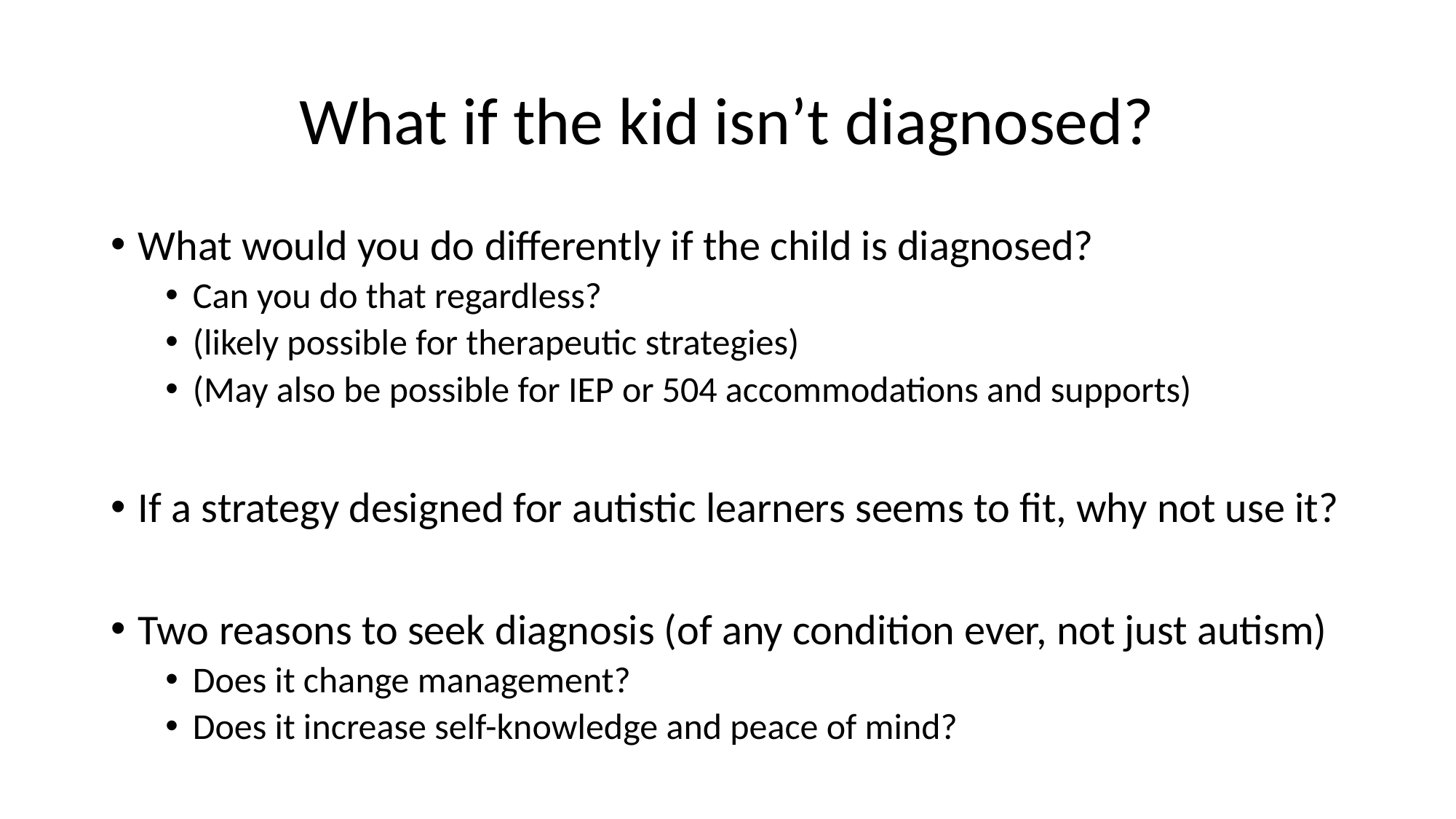

# What if the kid isn’t diagnosed?
What would you do differently if the child is diagnosed?
Can you do that regardless?
(likely possible for therapeutic strategies)
(May also be possible for IEP or 504 accommodations and supports)

If a strategy designed for autistic learners seems to fit, why not use it?

Two reasons to seek diagnosis (of any condition ever, not just autism)
Does it change management?
Does it increase self-knowledge and peace of mind?